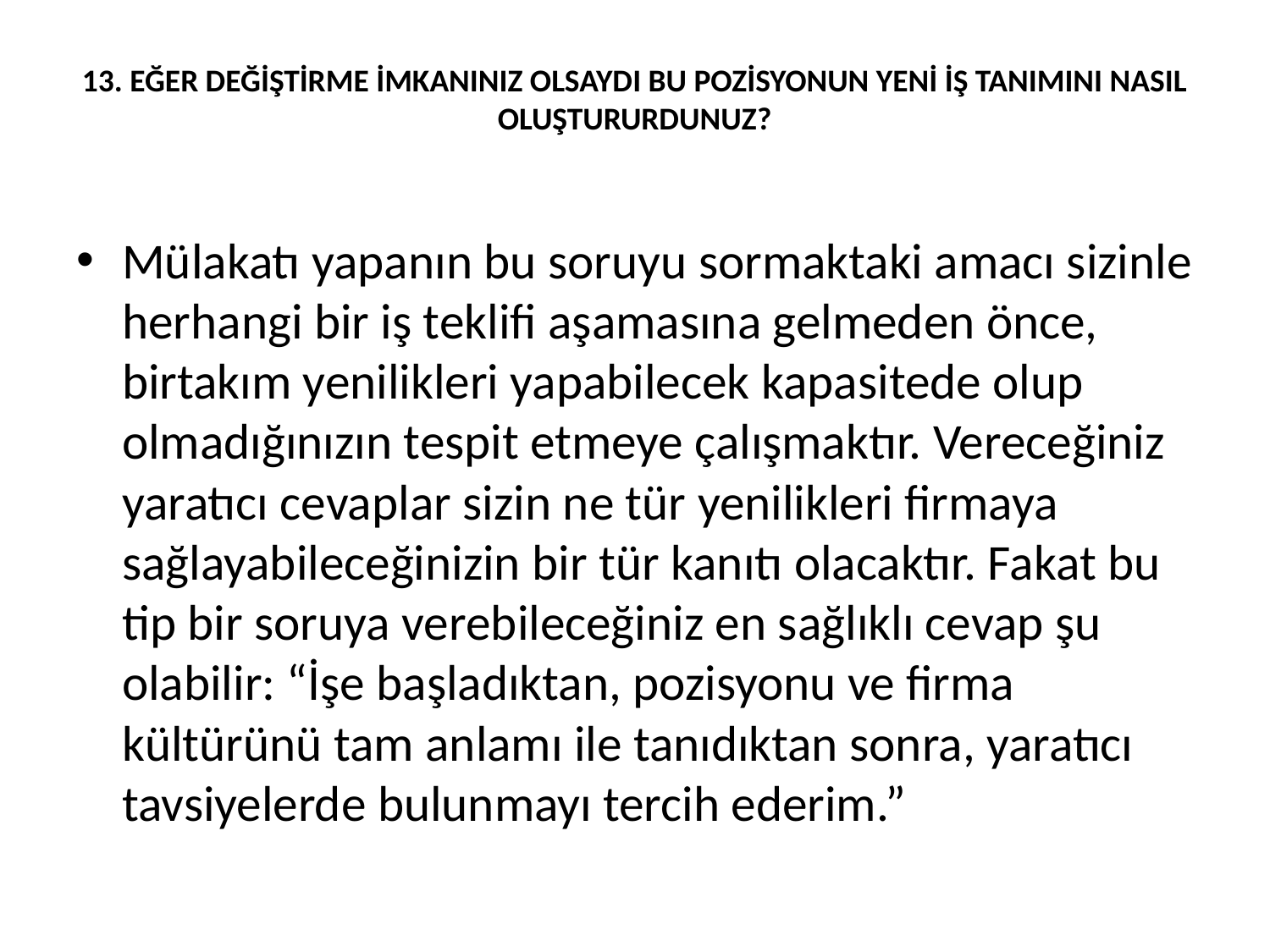

# 13. EĞER DEĞİŞTİRME İMKANINIZ OLSAYDI BU POZİSYONUN YENİ İŞ TANIMINI NASIL OLUŞTURURDUNUZ?
Mülakatı yapanın bu soruyu sormaktaki amacı sizinle herhangi bir iş teklifi aşamasına gelmeden önce, birtakım yenilikleri yapabilecek kapasitede olup olmadığınızın tespit etmeye çalışmaktır. Vereceğiniz yaratıcı cevaplar sizin ne tür yenilikleri firmaya sağlayabileceğinizin bir tür kanıtı olacaktır. Fakat bu tip bir soruya verebileceğiniz en sağlıklı cevap şu olabilir: “İşe başladıktan, pozisyonu ve firma kültürünü tam anlamı ile tanıdıktan sonra, yaratıcı tavsiyelerde bulunmayı tercih ederim.”